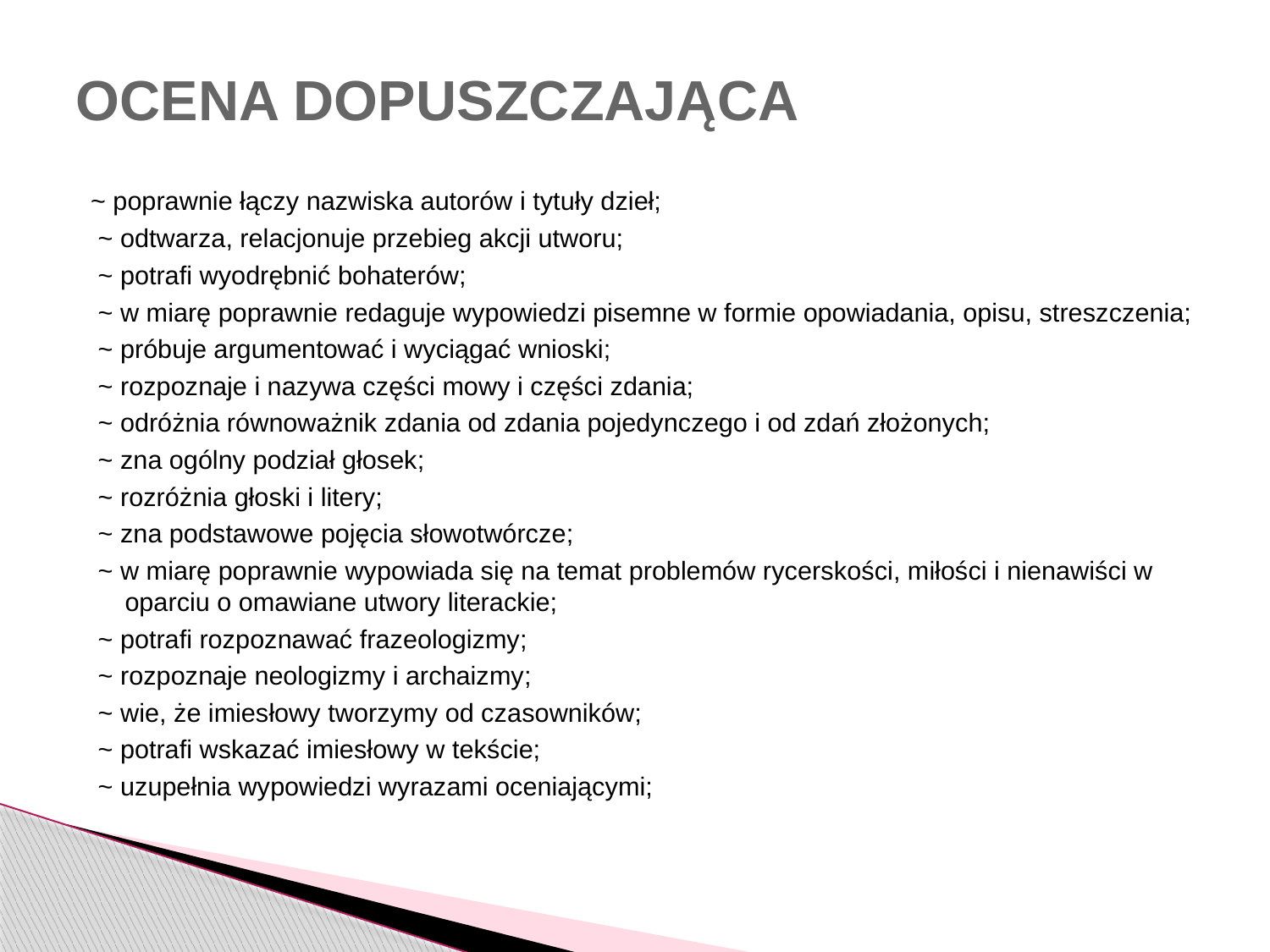

# OCENA DOPUSZCZAJĄCA
~ poprawnie łączy nazwiska autorów i tytuły dzieł;
 ~ odtwarza, relacjonuje przebieg akcji utworu;
 ~ potrafi wyodrębnić bohaterów;
 ~ w miarę poprawnie redaguje wypowiedzi pisemne w formie opowiadania, opisu, streszczenia;
 ~ próbuje argumentować i wyciągać wnioski;
 ~ rozpoznaje i nazywa części mowy i części zdania;
 ~ odróżnia równoważnik zdania od zdania pojedynczego i od zdań złożonych;
 ~ zna ogólny podział głosek;
 ~ rozróżnia głoski i litery;
 ~ zna podstawowe pojęcia słowotwórcze;
 ~ w miarę poprawnie wypowiada się na temat problemów rycerskości, miłości i nienawiści w oparciu o omawiane utwory literackie;
 ~ potrafi rozpoznawać frazeologizmy;
 ~ rozpoznaje neologizmy i archaizmy;
 ~ wie, że imiesłowy tworzymy od czasowników;
 ~ potrafi wskazać imiesłowy w tekście;
 ~ uzupełnia wypowiedzi wyrazami oceniającymi;